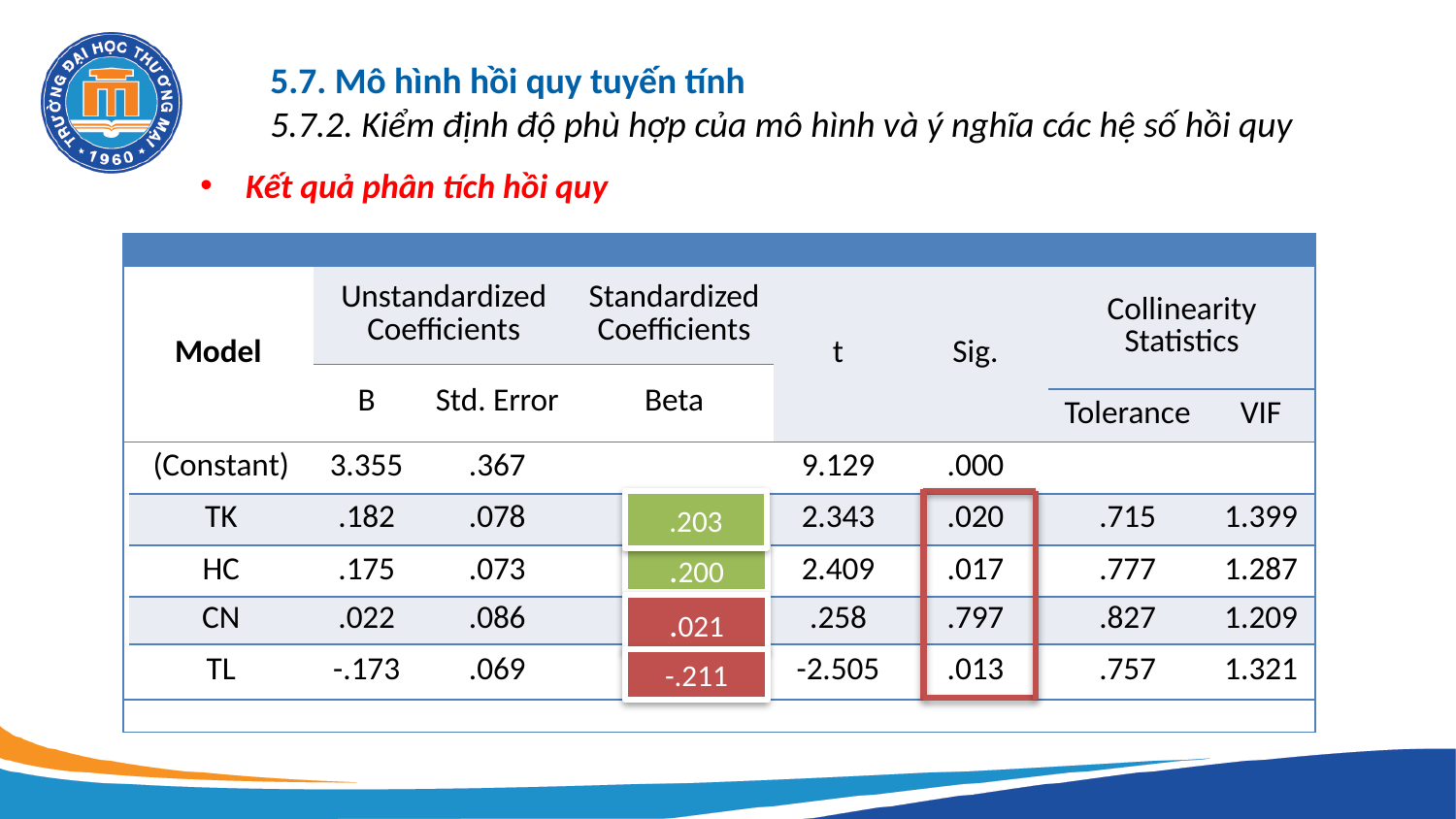

# 5.7. Mô hình hồi quy tuyến tính 5.7.2. Kiểm định độ phù hợp của mô hình và ý nghĩa các hệ số hồi quy
Kết quả phân tích hồi quy
|  |  |  |  |  |  |  |  |  |
| --- | --- | --- | --- | --- | --- | --- | --- | --- |
| Model |  | Unstandardized Coefficients |  | Standardized Coefficients | t | Sig. | Collinearity Statistics |  |
|  |  | B | Std. Error | Beta |  |  |  |  |
|  |  |  |  |  |  |  | Tolerance | VIF |
|  | (Constant) | 3.355 | .367 |  | 9.129 | .000 |  |  |
|  | TK | .182 | .078 | .203 | 2.343 | .020 | .715 | 1.399 |
|  | HC | .175 | .073 | .200 | 2.409 | .017 | .777 | 1.287 |
|  | CN | .022 | .086 | .021 | .258 | .797 | .827 | 1.209 |
|  | TL | -.173 | .069 | -.211 | -2.505 | .013 | .757 | 1.321 |
|  |  |  |  |  |  |  |  |  |
.203
.200
.021
-.211